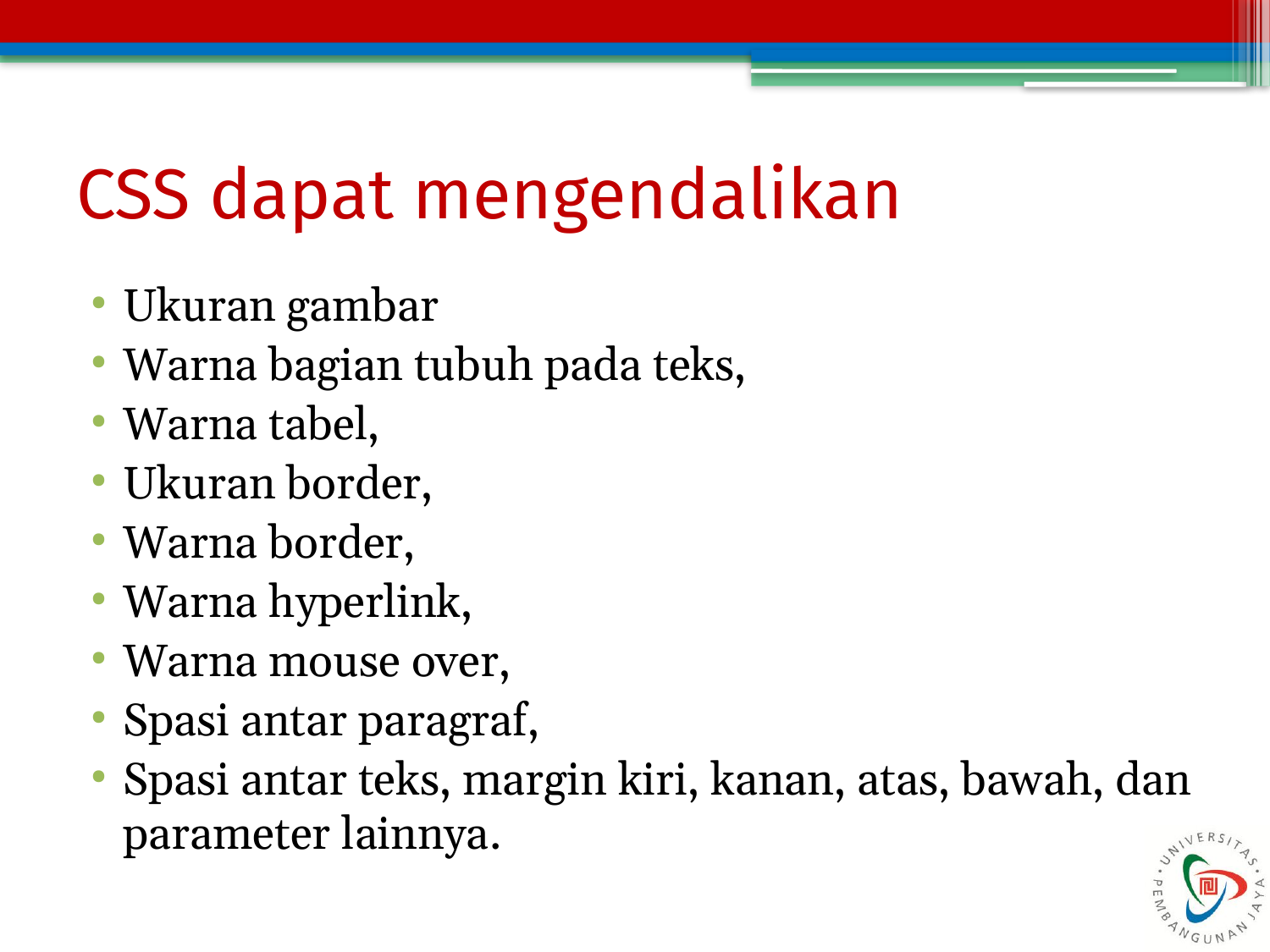

# CSS dapat mengendalikan
Ukuran gambar
Warna bagian tubuh pada teks,
Warna tabel,
Ukuran border,
Warna border,
Warna hyperlink,
Warna mouse over,
Spasi antar paragraf,
Spasi antar teks, margin kiri, kanan, atas, bawah, dan parameter lainnya.